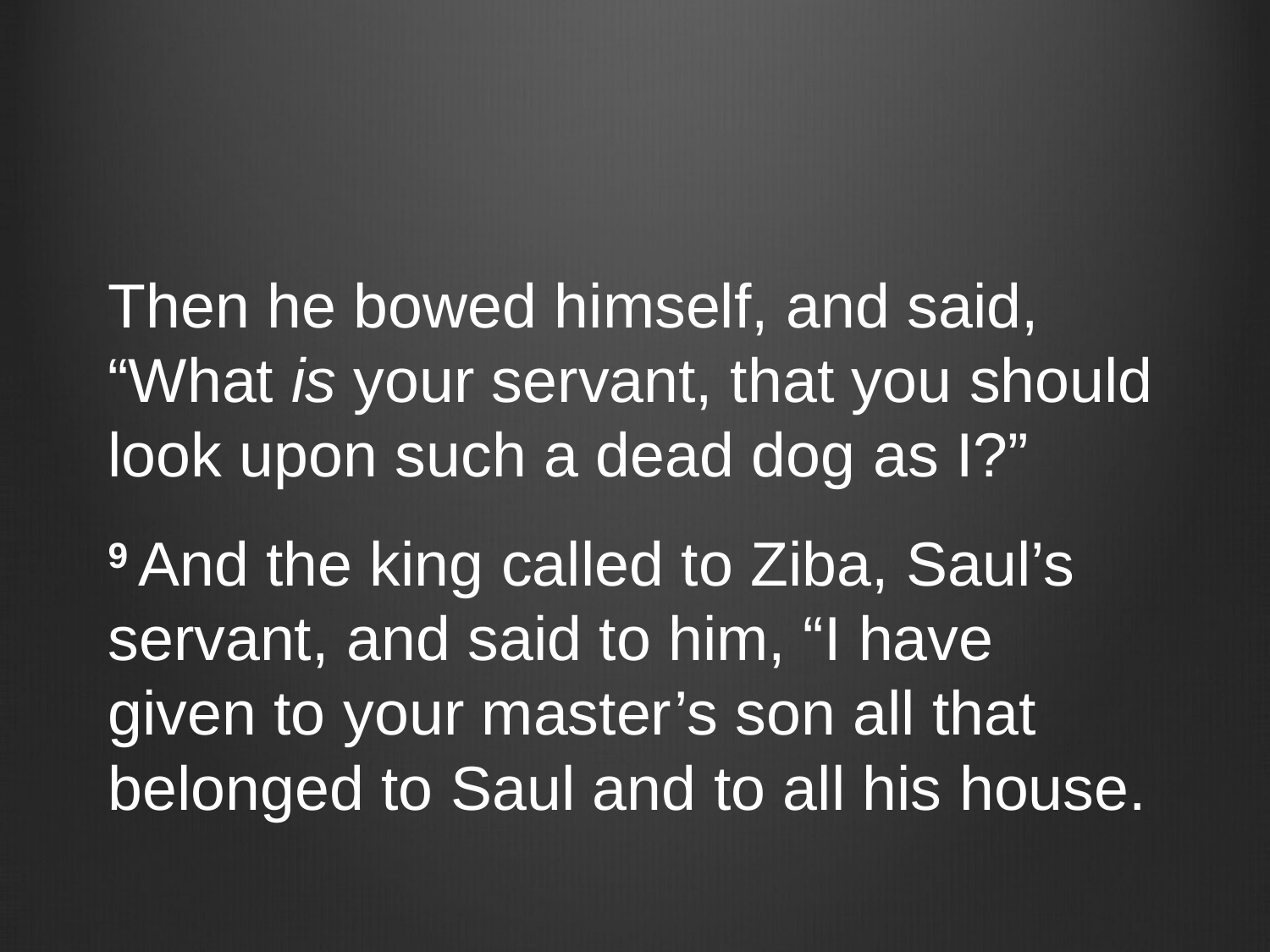

#
Then he bowed himself, and said, “What is your servant, that you should look upon such a dead dog as I?”
9 And the king called to Ziba, Saul’s servant, and said to him, “I have given to your master’s son all that belonged to Saul and to all his house.